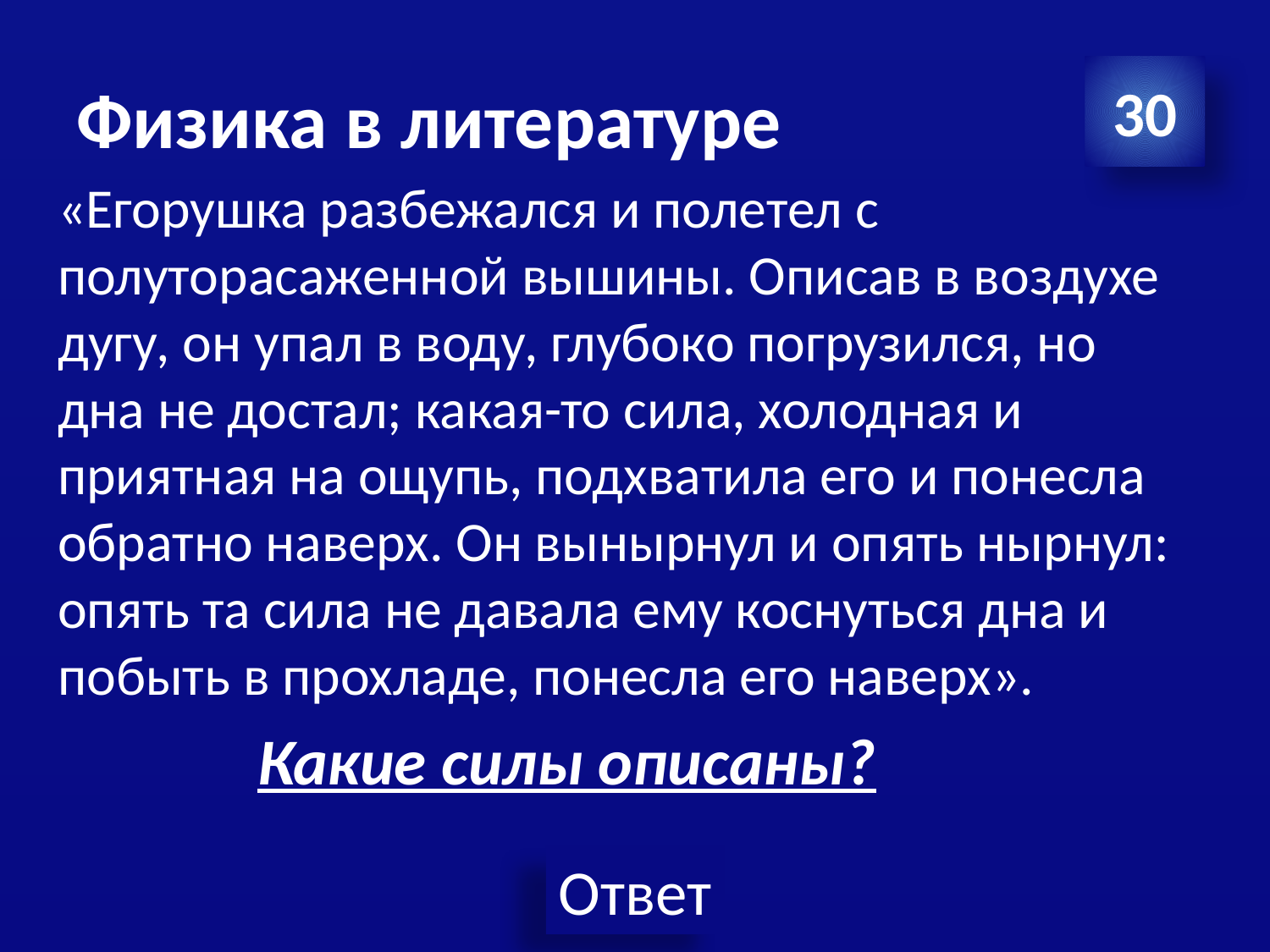

# Физика в литературе
30
«Егорушка разбежался и полетел с полуторасаженной вышины. Описав в воздухе дугу, он упал в воду, глубоко погрузился, но дна не достал; какая-то сила, холодная и приятная на ощупь, подхватила его и понесла обратно наверх. Он вынырнул и опять нырнул: опять та сила не давала ему коснуться дна и побыть в прохладе, понесла его наверх».
                Какие силы описаны?